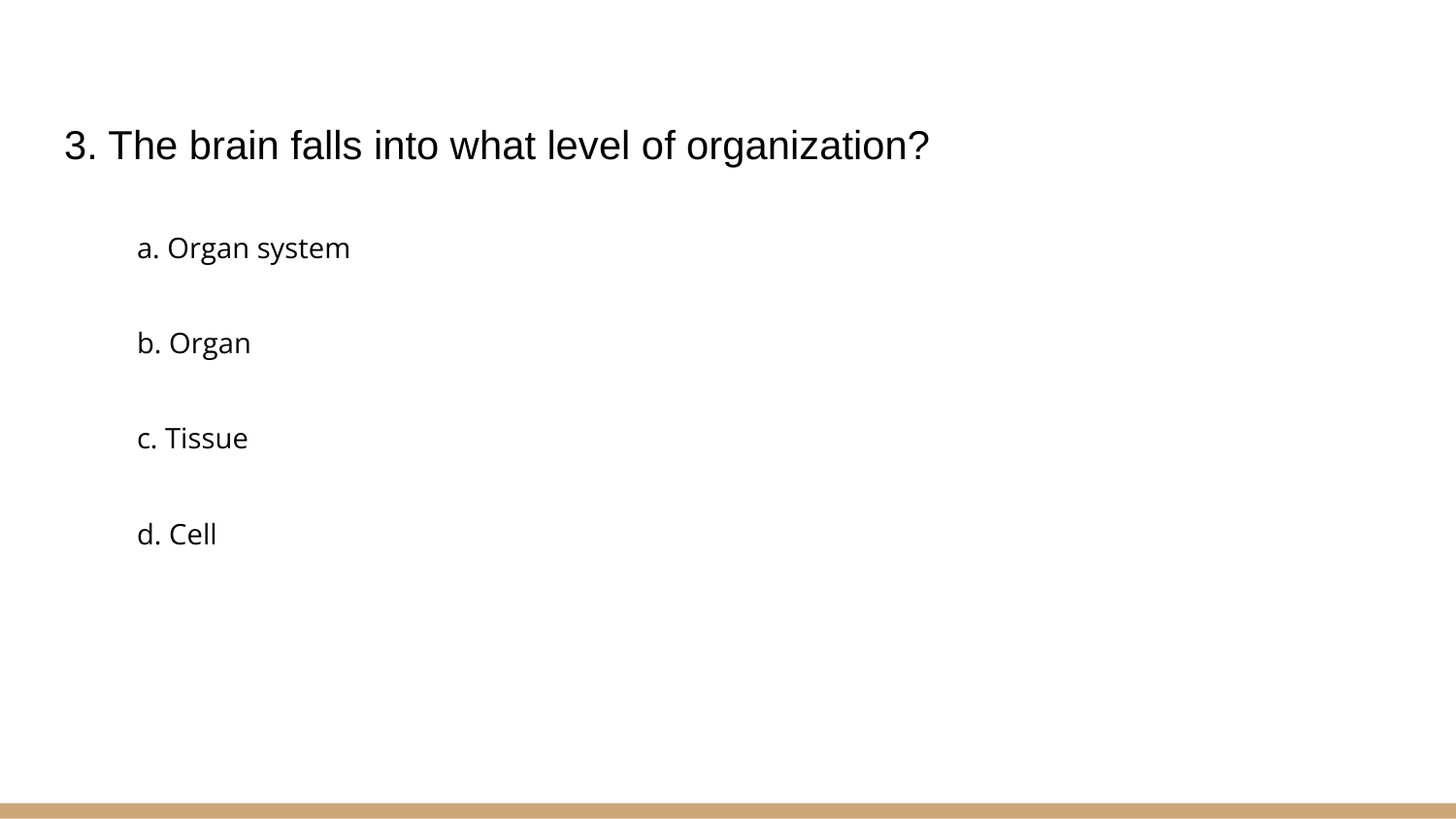

3. The brain falls into what level of organization?
a. Organ system
b. Organ
c. Tissue
d. Cell